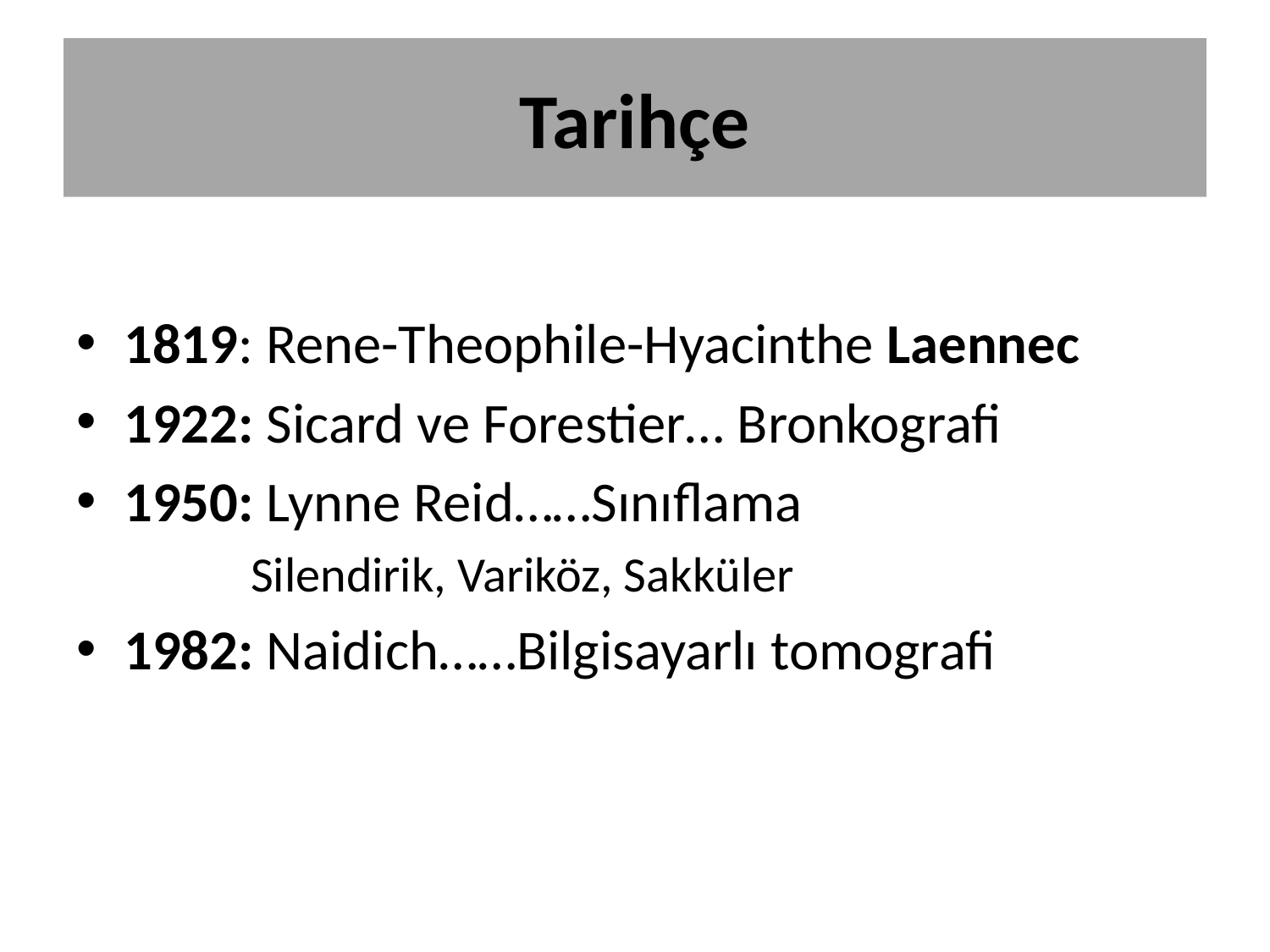

# Tarihçe

1819: Rene-Theophile-Hyacinthe Laennec
1922: Sicard ve Forestier… Bronkografi
1950: Lynne Reid……Sınıflama
		Silendirik, Variköz, Sakküler
1982: Naidich……Bilgisayarlı tomografi